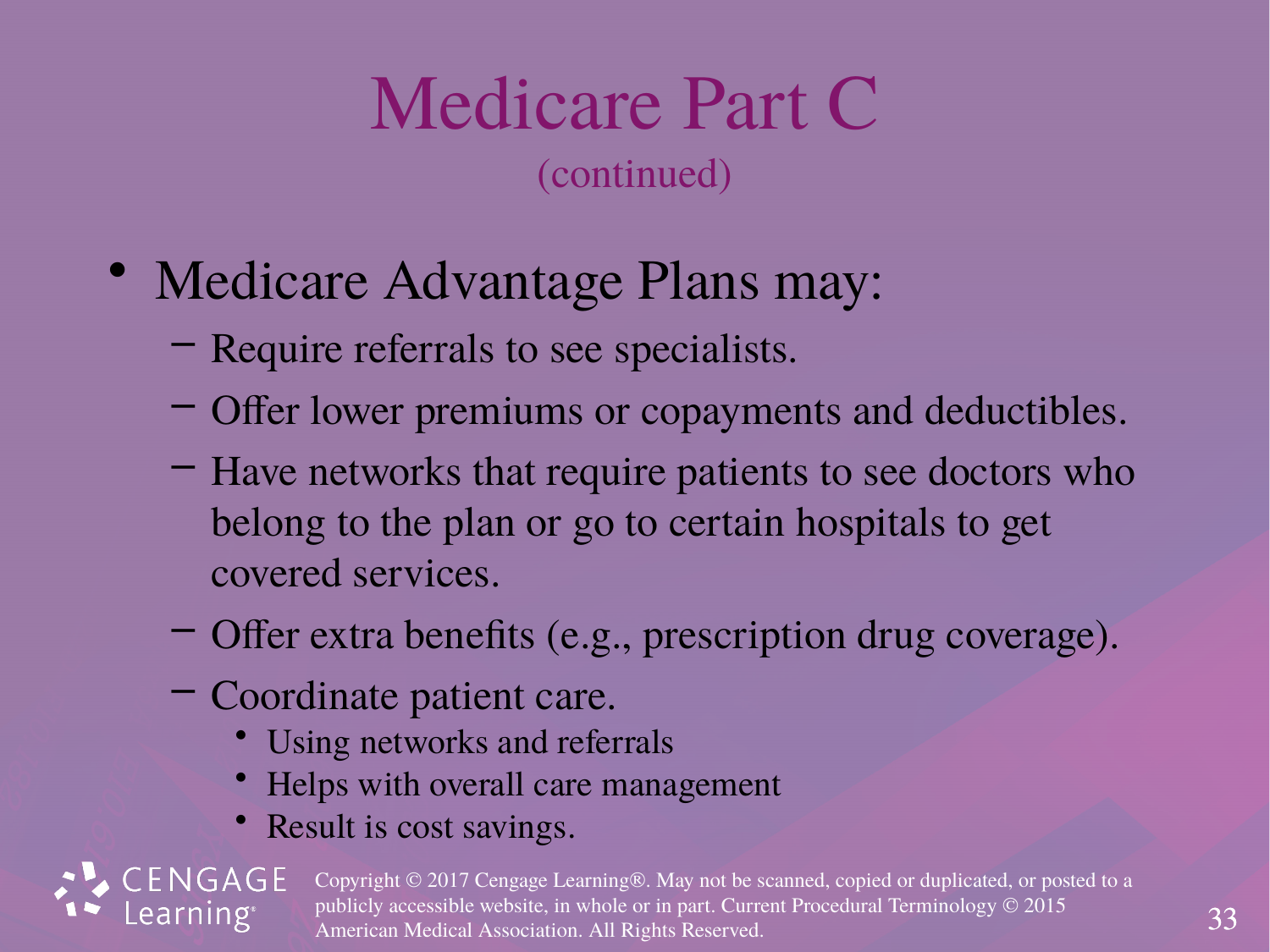

# Medicare Part C (continued)
Medicare Advantage Plans may:
Require referrals to see specialists.
Offer lower premiums or copayments and deductibles.
Have networks that require patients to see doctors who belong to the plan or go to certain hospitals to get covered services.
Offer extra benefits (e.g., prescription drug coverage).
Coordinate patient care.
Using networks and referrals
Helps with overall care management
Result is cost savings.